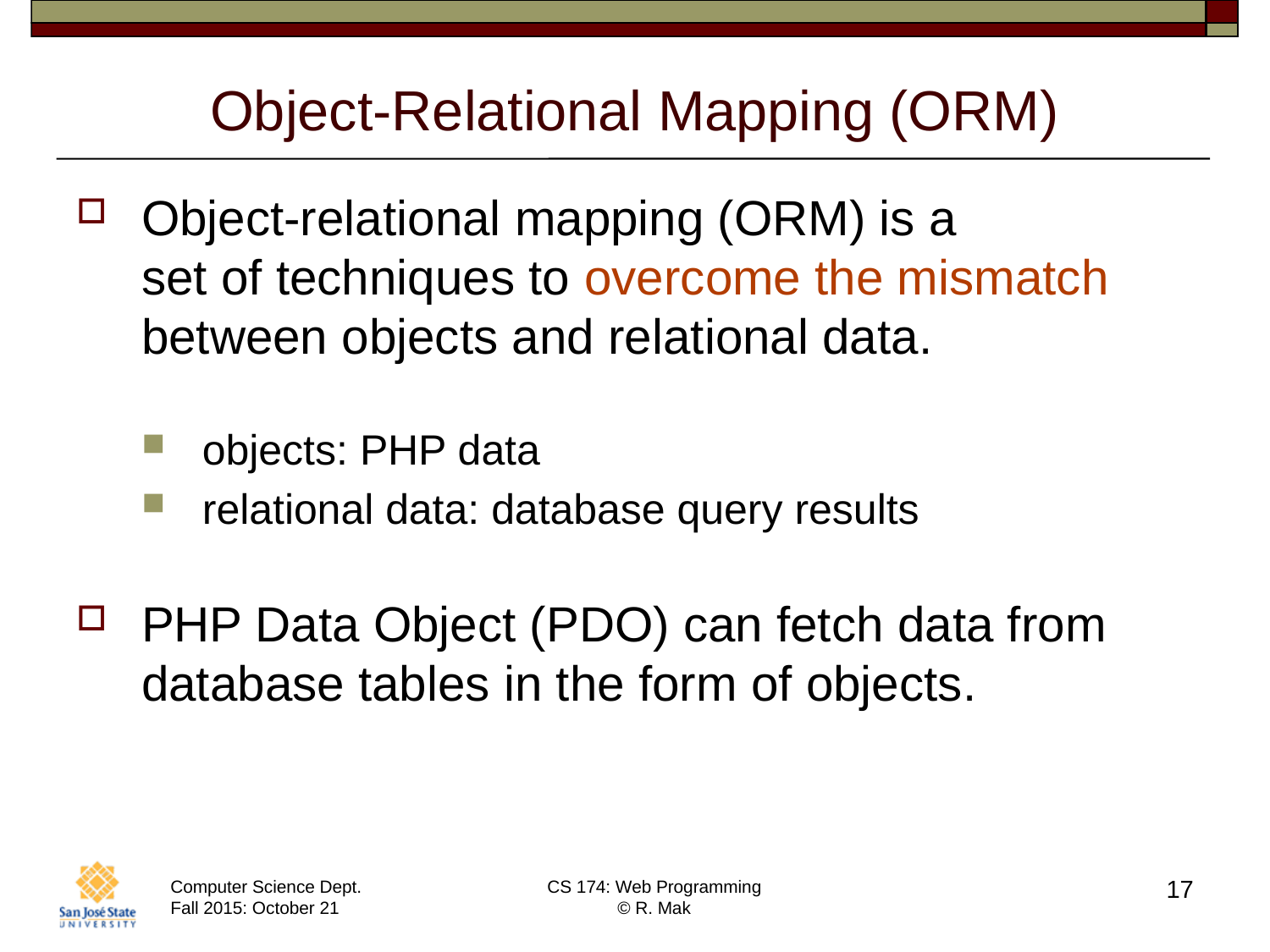

# Object-Relational Mapping (ORM)
Object-relational mapping (ORM) is a
set of techniques to overcome the mismatch between objects and relational data.

objects: PHP data
relational data: database query results

PHP Data Object (PDO) can fetch data from database tables in the form of objects.
17